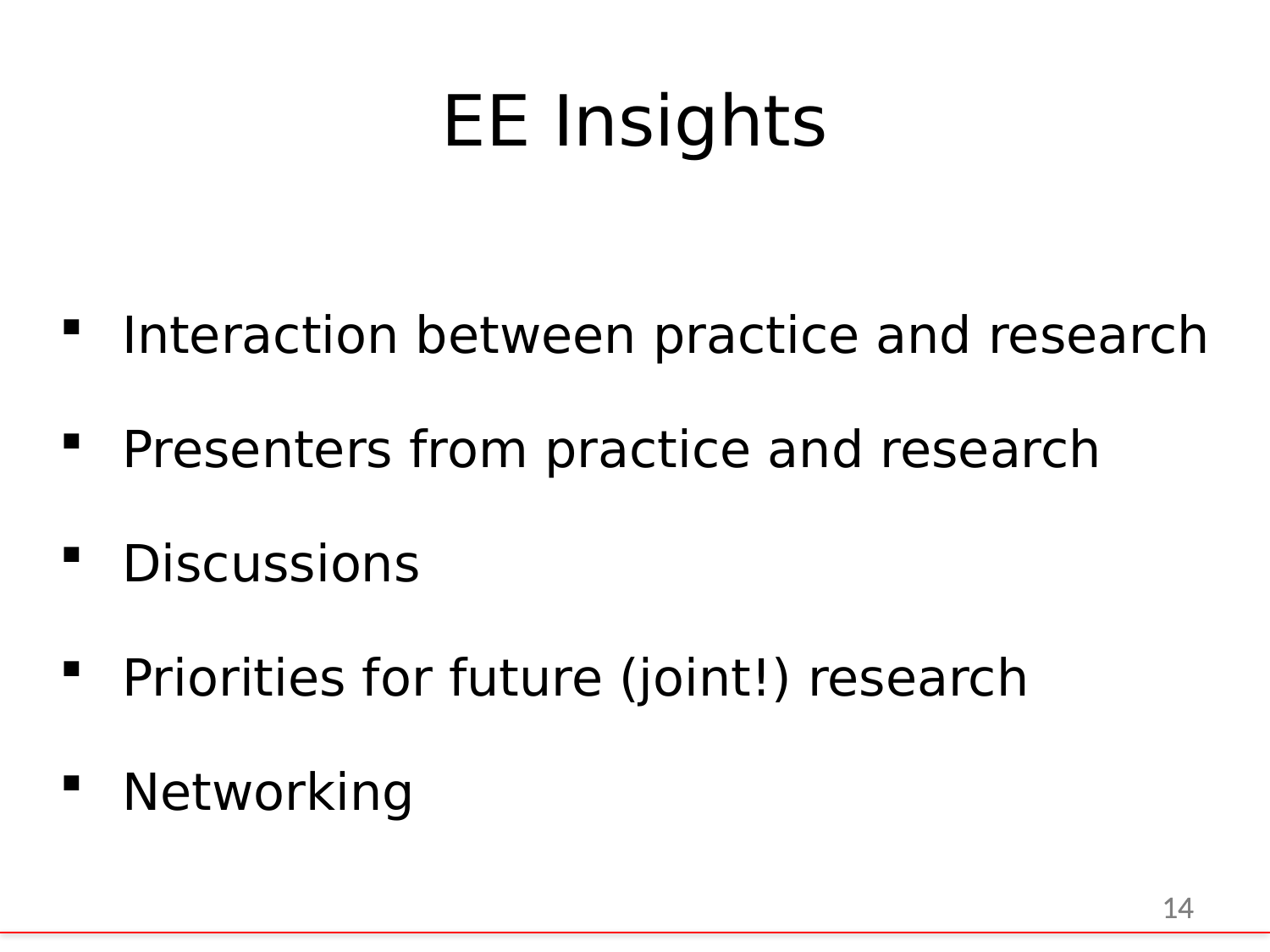

# EE Insights
Interaction between practice and research
Presenters from practice and research
Discussions
Priorities for future (joint!) research
Networking